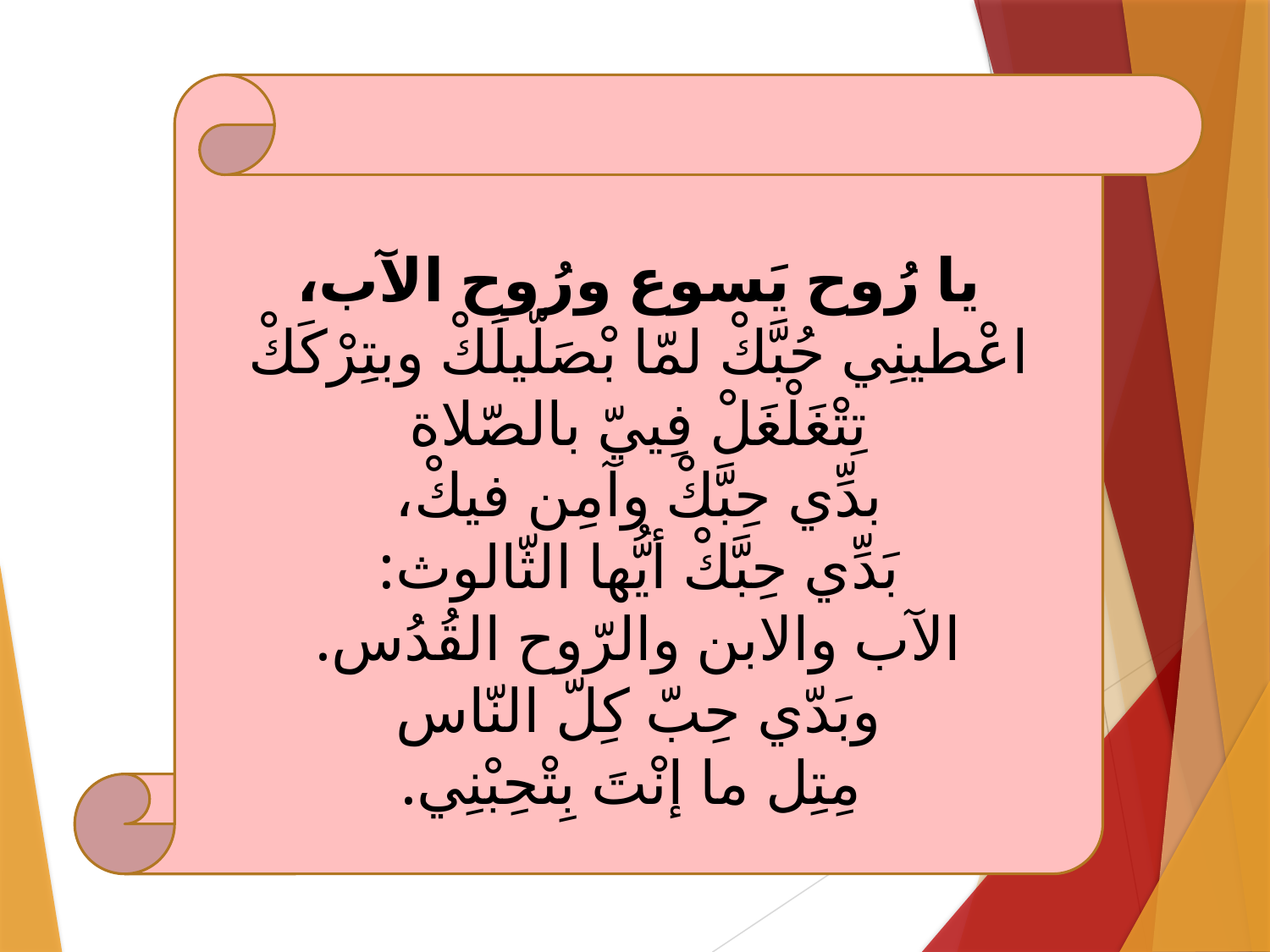

يا رُوح يَسوع ورُوح الآب،
اعْطينِي حُبَّكْ لمّا بْصَلّيلَكْ وبتِرْكَكْ تِتْغَلْغَلْ فِييّ بالصّلاة
بدِّي حِبَّكْ وآمِن فيكْ،
بَدِّي حِبَّكْ أيُّها الثّالوث:
الآب والابن والرّوح القُدُس.
وبَدّي حِبّ كِلّ النّاس
 مِتِل ما إنْتَ بِتْحِبْنِي.